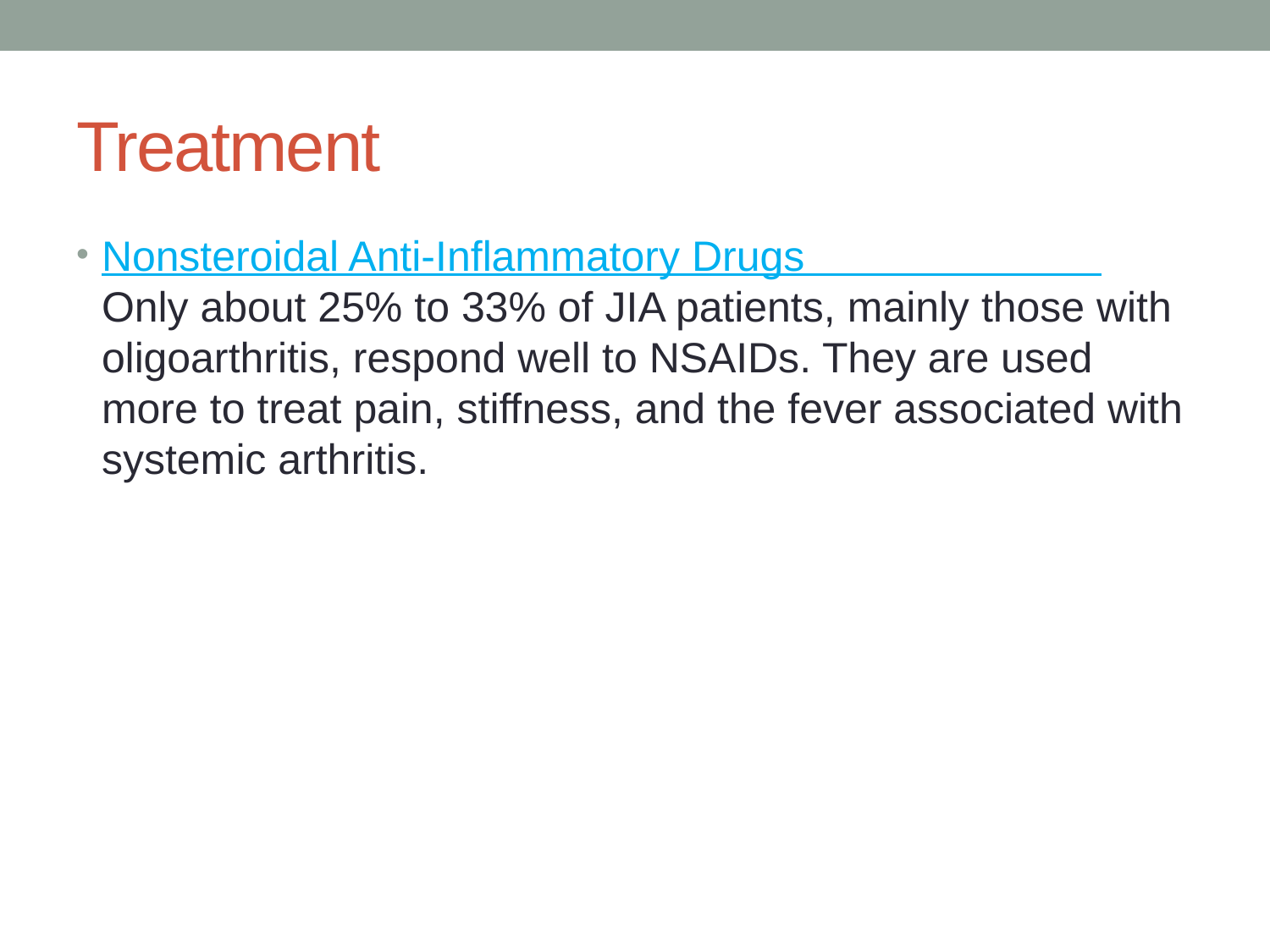

# Treatment
Nonsteroidal Anti-Inflammatory Drugs                          Only about 25% to 33% of JIA patients, mainly those with oligoarthritis, respond well to NSAIDs. They are used more to treat pain, stiffness, and the fever associated with systemic arthritis.